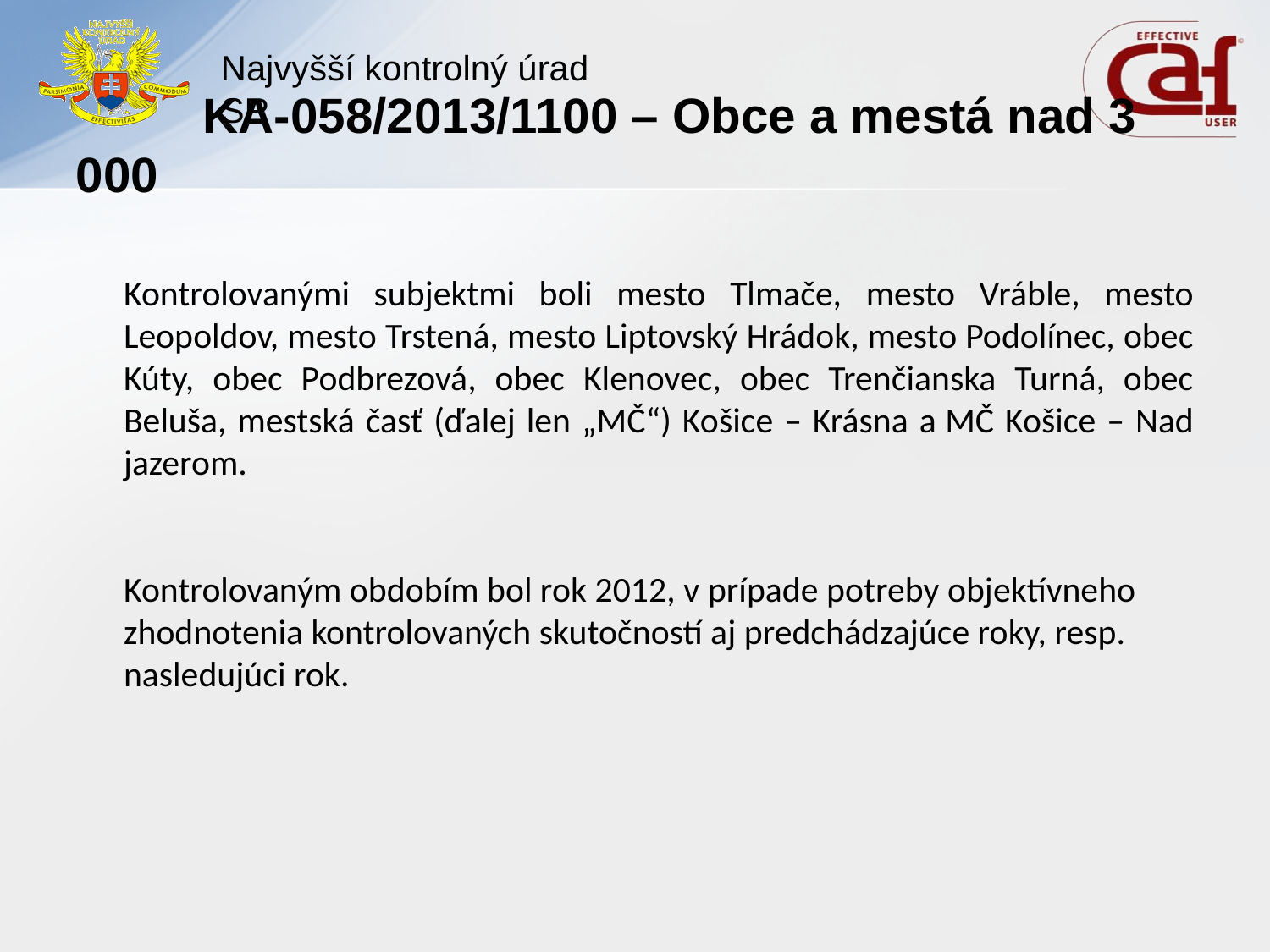

# KA-058/2013/1100 – Obce a mestá nad 3 000

	Kontrolovanými subjektmi boli mesto Tlmače, mesto Vráble, mesto Leopoldov, mesto Trstená, mesto Liptovský Hrádok, mesto Podolínec, obec Kúty, obec Podbrezová, obec Klenovec, obec Trenčianska Turná, obec Beluša, mestská časť (ďalej len „MČ“) Košice – Krásna a MČ Košice – Nad jazerom.

	Kontrolovaným obdobím bol rok 2012, v prípade potreby objektívneho zhodnotenia kontrolovaných skutočností aj predchádzajúce roky, resp. nasledujúci rok.